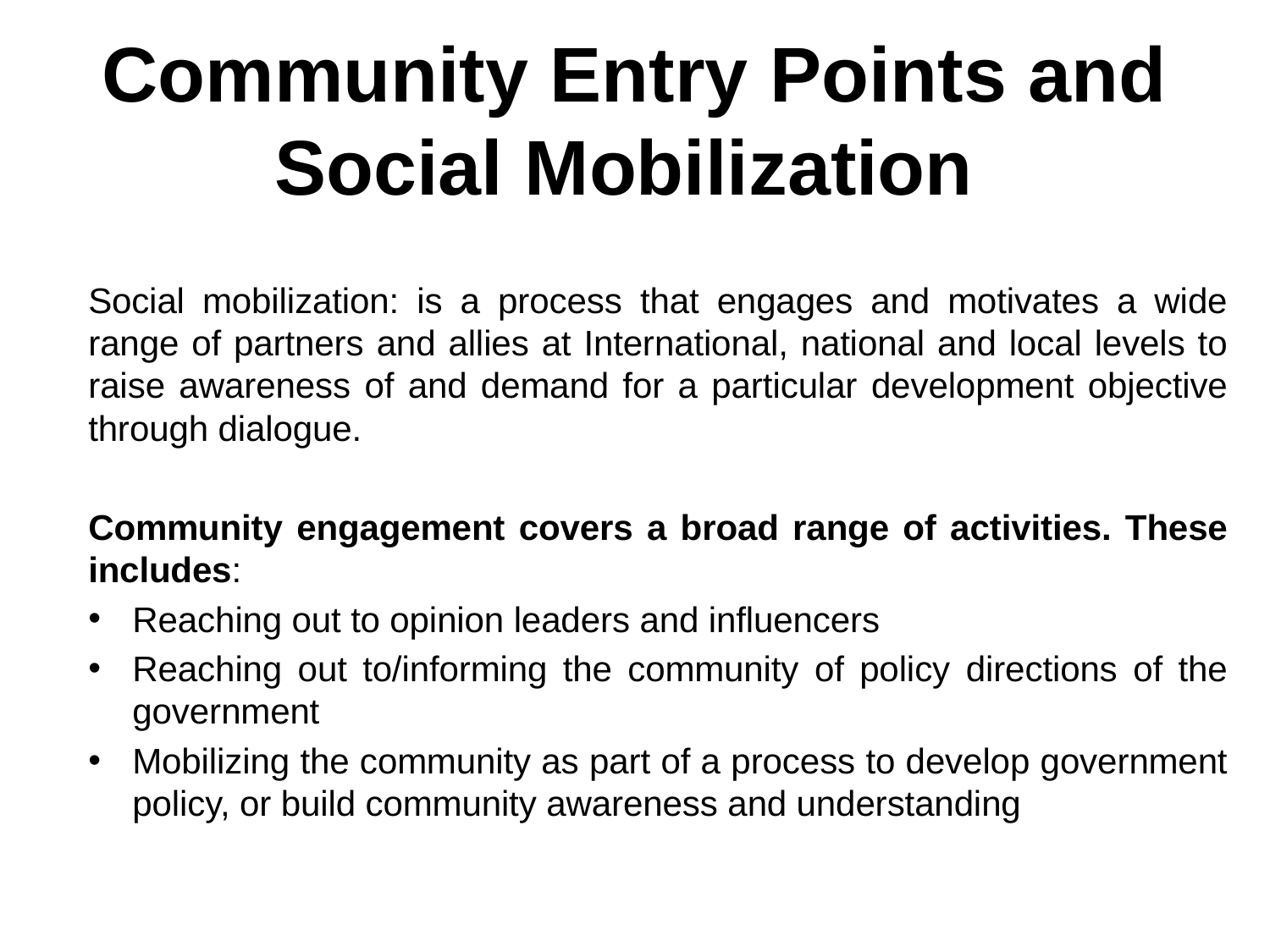

# Community Entry Points and Social Mobilization

Social mobilization: is a process that engages and motivates a wide range of partners and allies at International, national and local levels to raise awareness of and demand for a particular development objective through dialogue.

Community engagement covers a broad range of activities. These includes:
Reaching out to opinion leaders and influencers
Reaching out to/informing the community of policy directions of the government
Mobilizing the community as part of a process to develop government policy, or build community awareness and understanding